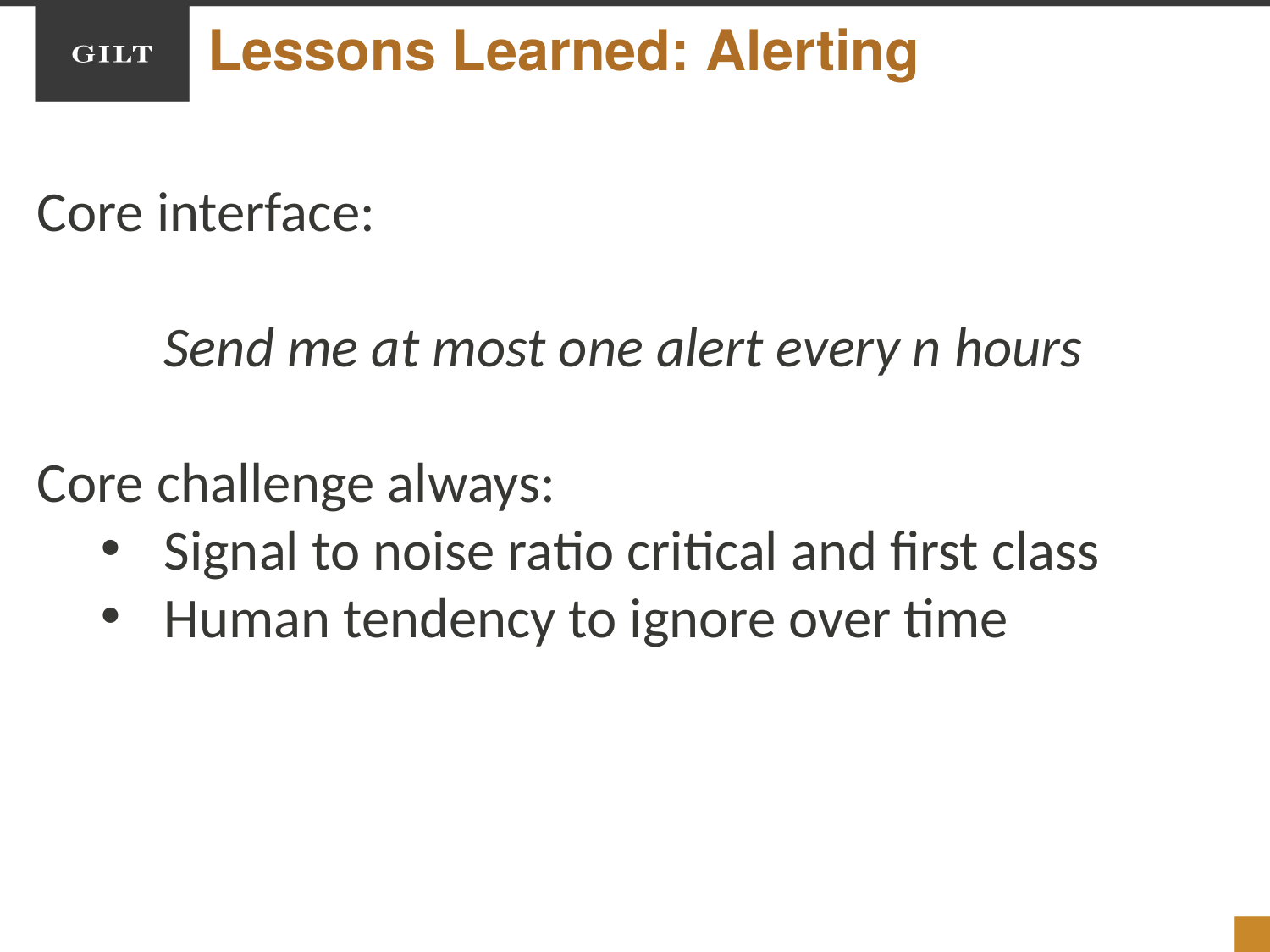

Lessons Learned: Alerting

Core interface:

	Send me at most one alert every n hours

Core challenge always:
Signal to noise ratio critical and first class
Human tendency to ignore over time